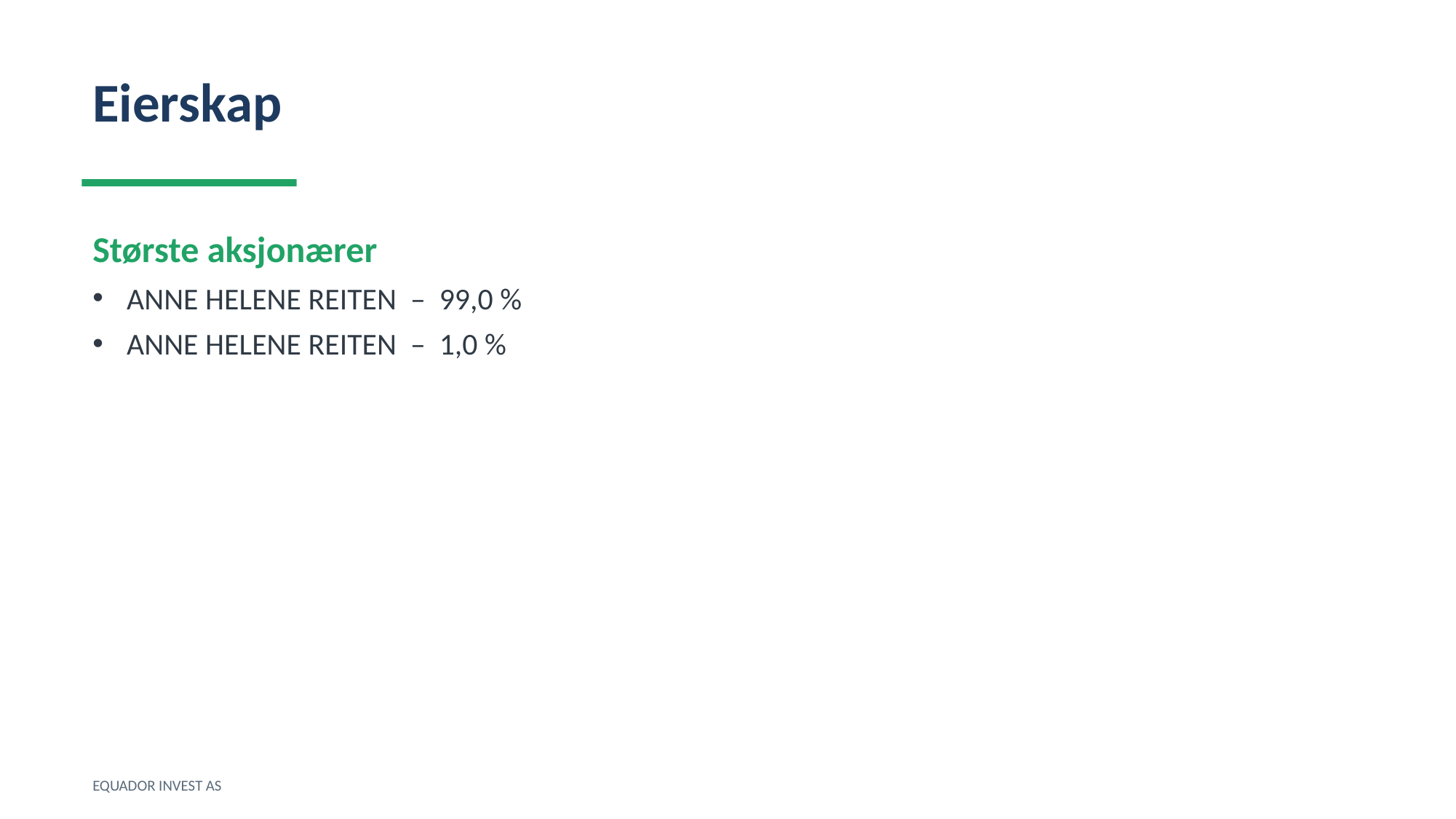

Eierskap

Største aksjonærer
ANNE HELENE REITEN  –  99,0 %
ANNE HELENE REITEN  –  1,0 %
EQUADOR INVEST AS